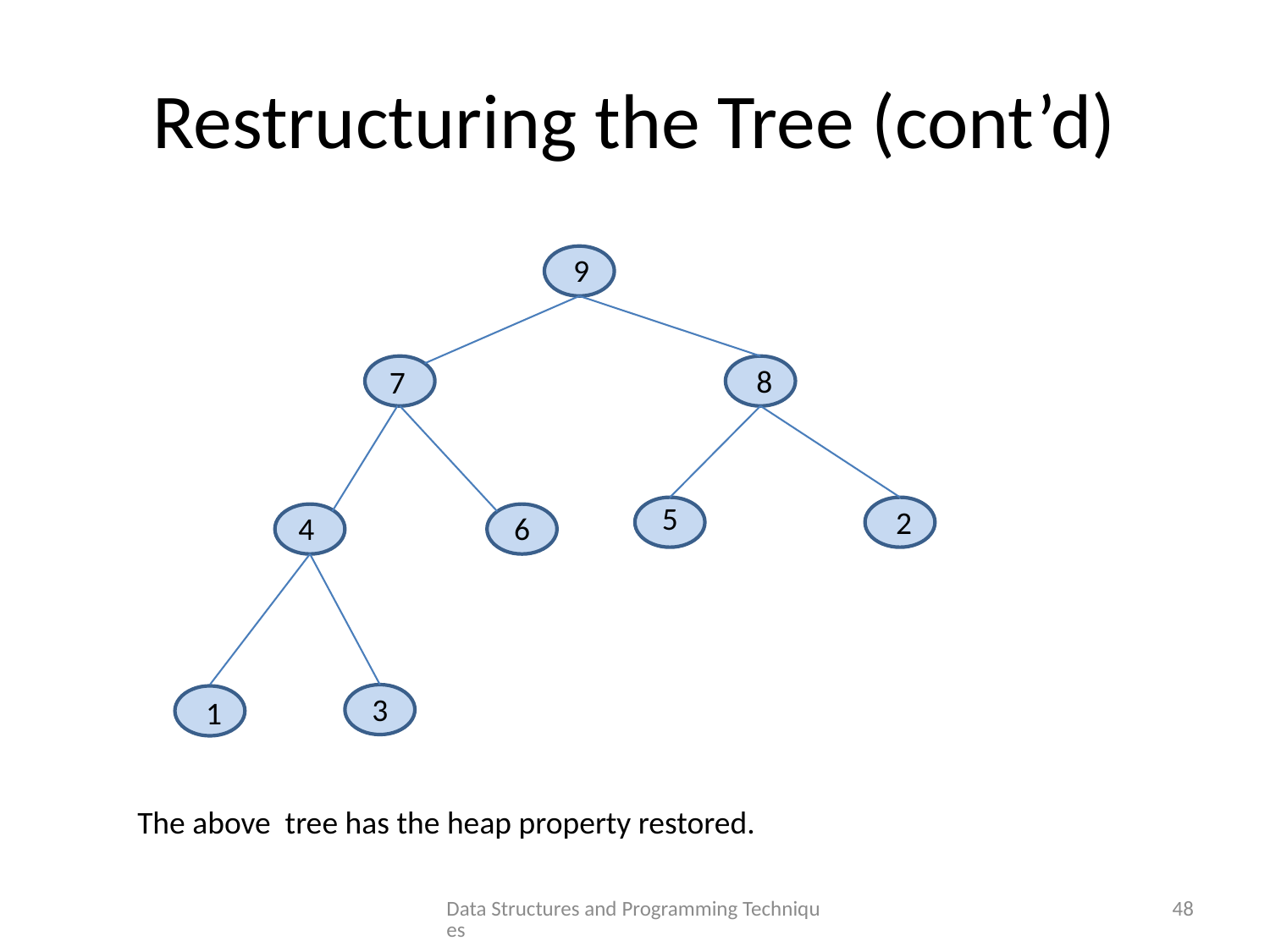

# Restructuring the Tree (cont’d)

9

8
7

5
2

4
6

3

1
The above  tree has the heap property restored.
Data Structures and Programming Techniques
48